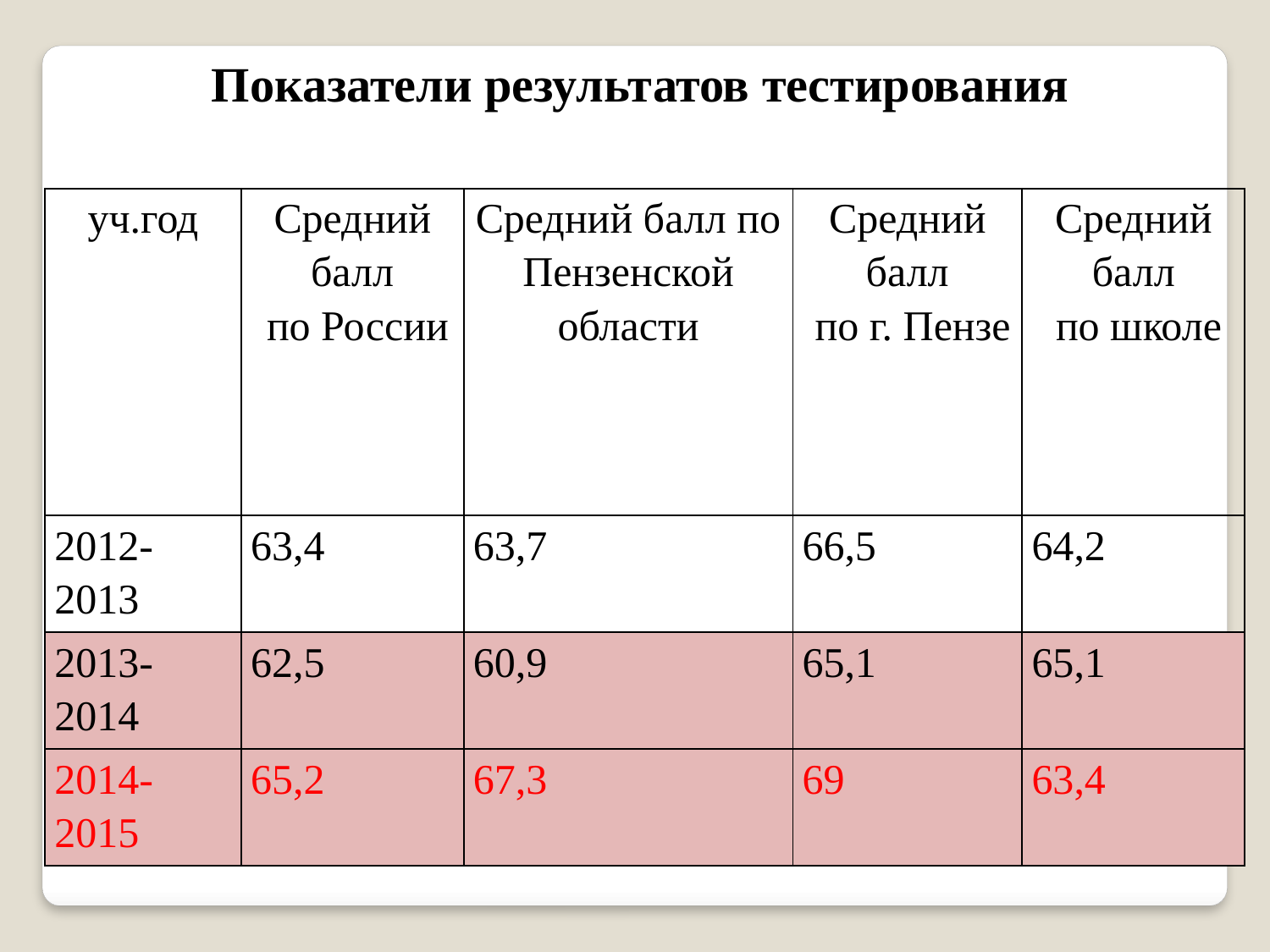

Показатели результатов тестирования

| уч.год | Средний балл по России | Средний балл по Пензенской области | Средний балл по г. Пензе | Средний балл по школе |
| --- | --- | --- | --- | --- |
| 2012-2013 | 63,4 | 63,7 | 66,5 | 64,2 |
| 2013-2014 | 62,5 | 60,9 | 65,1 | 65,1 |
| 2014-2015 | 65,2 | 67,3 | 69 | 63,4 |